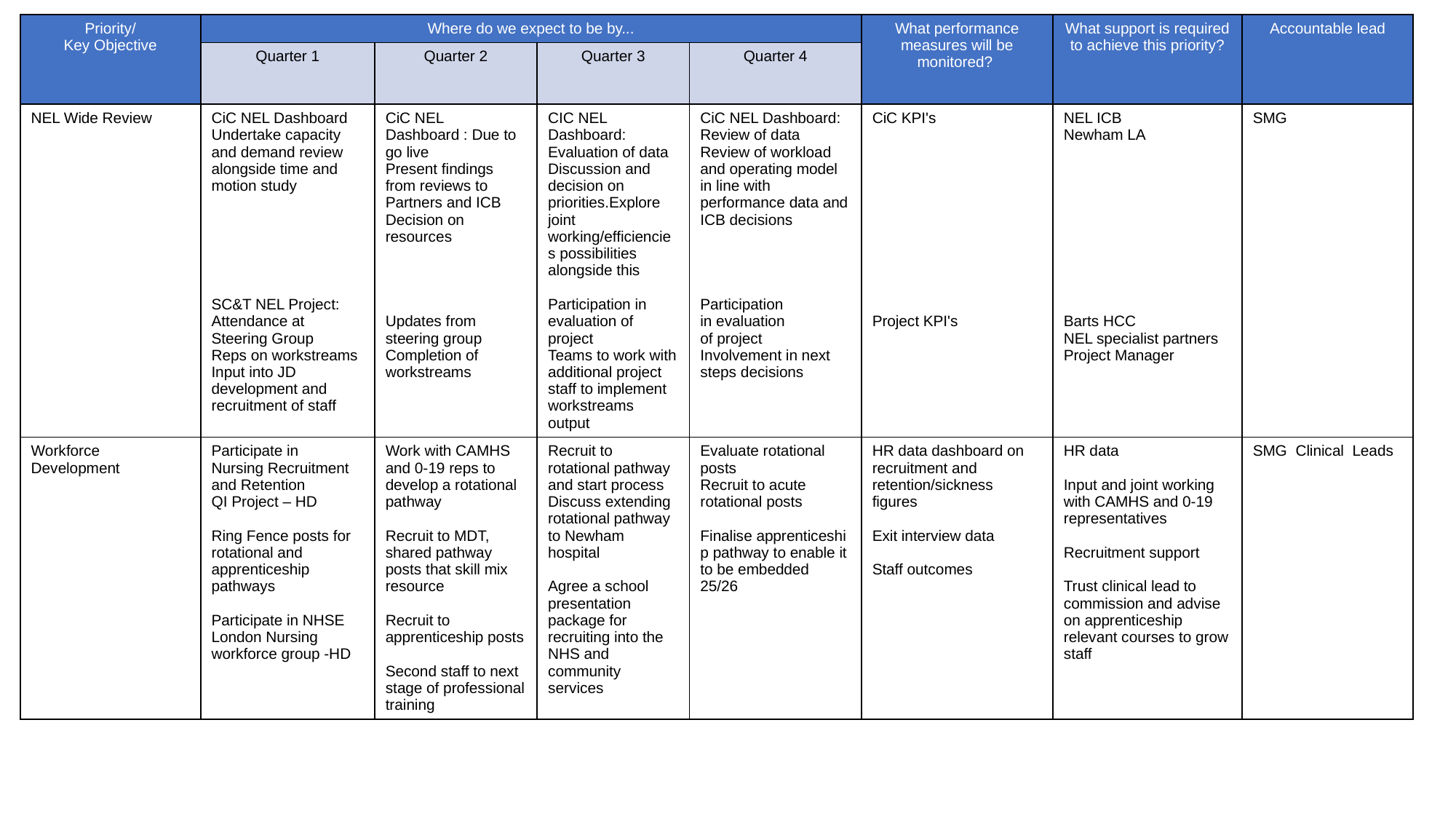

| Priority/ Key Objective | Where do we expect to be by... |  |  |  | What performance measures will be monitored? | What support is required to achieve this priority? | Accountable lead |
| --- | --- | --- | --- | --- | --- | --- | --- |
|  | Quarter 1 | Quarter 2 | Quarter 3 | Quarter 4 |  |  |  |
| NEL Wide Review | CiC NEL Dashboard Undertake capacity and demand review alongside time and motion study SC&T NEL Project: Attendance at Steering Group Reps on workstreams Input into JD development and recruitment of staff | CiC NEL Dashboard : Due to go live Present findings from reviews to Partners and ICB Decision on resources Updates from steering group Completion of workstreams | CIC NEL Dashboard: Evaluation of data Discussion and decision on priorities.Explore joint working/efficiencies possibilities alongside this Participation in evaluation of project  Teams to work with additional project staff to implement workstreams output | CiC NEL Dashboard: Review of data Review of workload and operating model in line with performance data and ICB decisions Participation in evaluation of project  Involvement in next steps decisions | CiC KPI's Project KPI's | NEL ICB  Newham LA Barts HCC NEL specialist partners Project Manager | SMG |
| Workforce  Development | Participate in Nursing Recruitment and Retention QI Project – HD Ring Fence posts for rotational and apprenticeship pathways Participate in NHSE London Nursing workforce group -HD | Work with CAMHS and 0-19 reps to develop a rotational pathway Recruit to MDT, shared pathway posts that skill mix resource Recruit to apprenticeship posts Second staff to next stage of professional training | Recruit to rotational pathway and start process Discuss extending rotational pathway to Newham hospital Agree a school presentation package for recruiting into the NHS and community services | Evaluate rotational posts Recruit to acute rotational posts Finalise apprenticeship pathway to enable it to be embedded 25/26 | HR data dashboard on recruitment and retention/sickness figures Exit interview data Staff outcomes | HR data Input and joint working with CAMHS and 0-19 representatives Recruitment support Trust clinical lead to commission and advise on apprenticeship relevant courses to grow staff | SMG  Clinical  Leads |